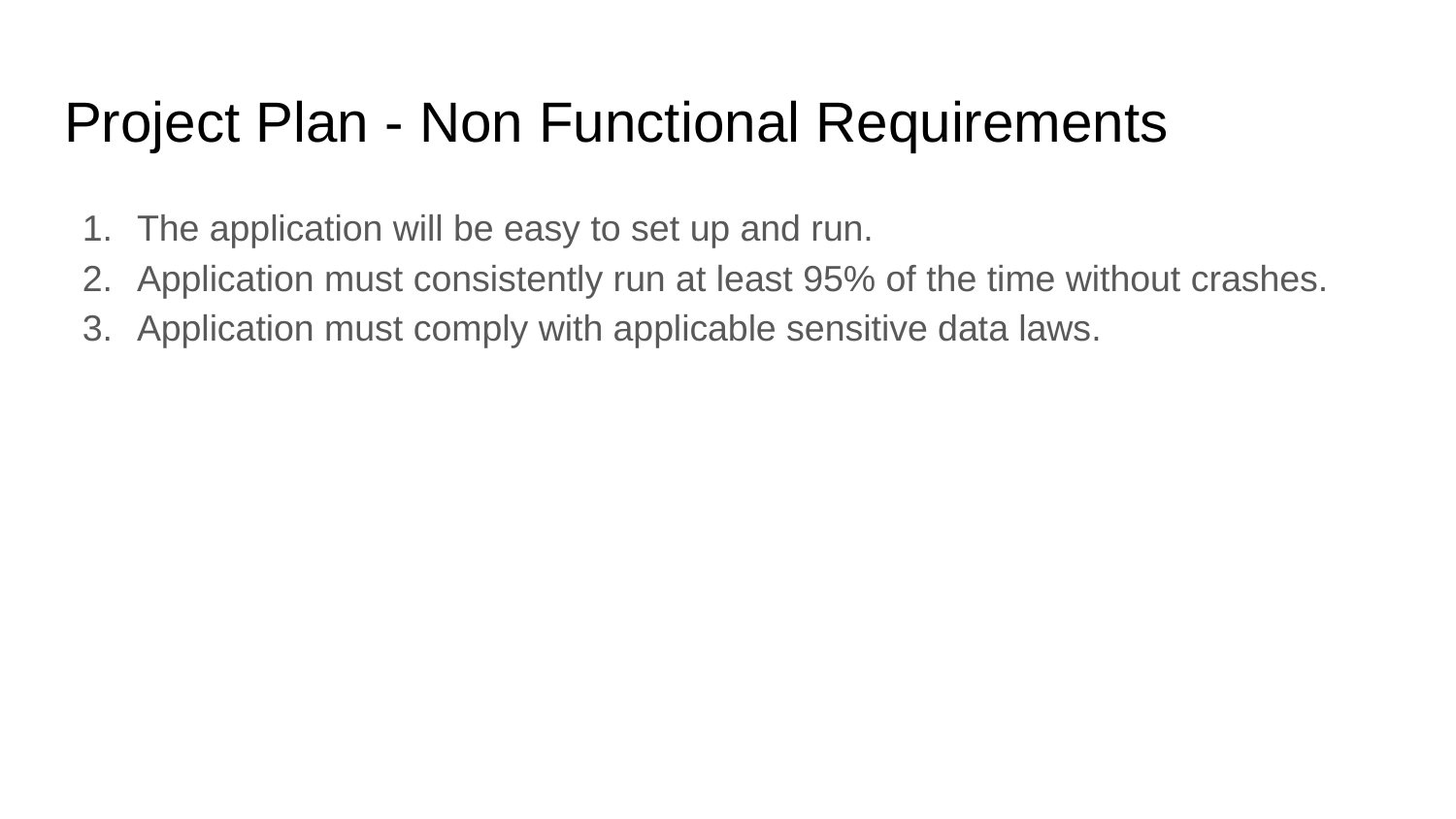

# Project Plan - Non Functional Requirements
The application will be easy to set up and run.
Application must consistently run at least 95% of the time without crashes.
Application must comply with applicable sensitive data laws.